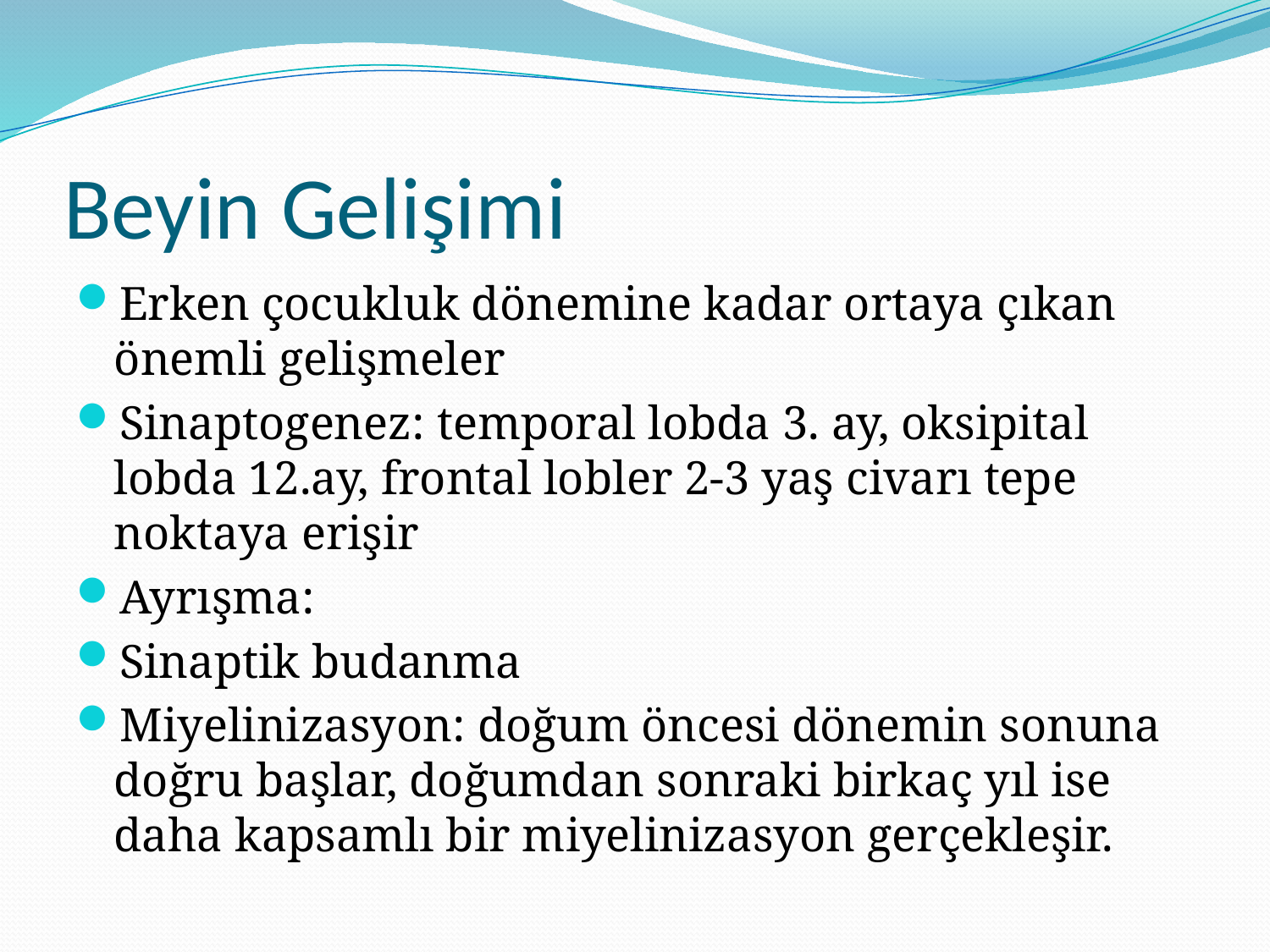

# Beyin Gelişimi
Erken çocukluk dönemine kadar ortaya çıkan  önemli gelişmeler
Sinaptogenez: temporal lobda 3. ay, oksipital lobda 12.ay, frontal lobler 2-3 yaş civarı tepe noktaya erişir
Ayrışma:
Sinaptik budanma
Miyelinizasyon: doğum öncesi dönemin sonuna doğru başlar, doğumdan sonraki birkaç yıl ise daha kapsamlı bir miyelinizasyon gerçekleşir.